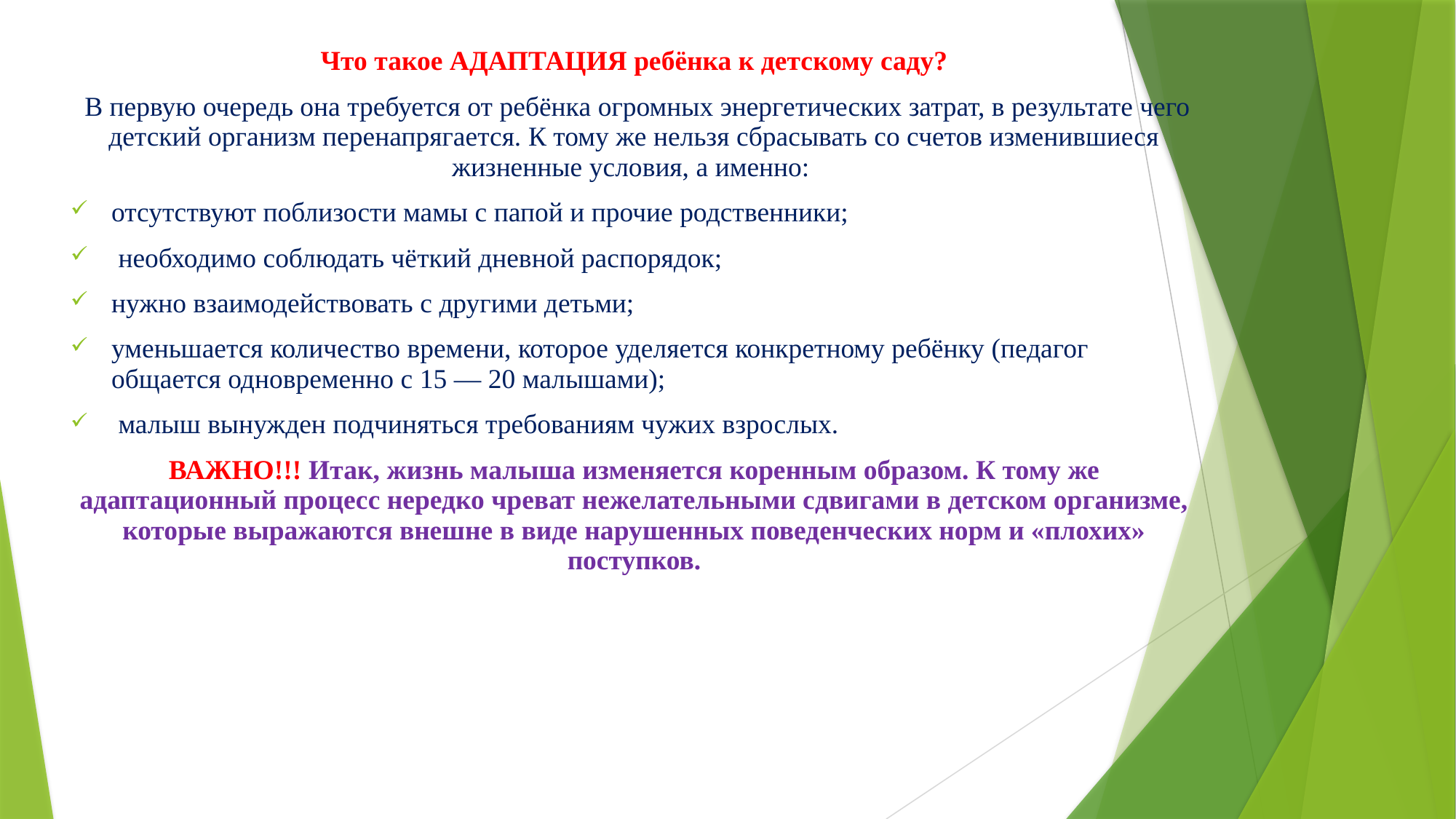

Что такое АДАПТАЦИЯ ребёнка к детскому саду?
 В первую очередь она требуется от ребёнка огромных энергетических затрат, в результате чего детский организм перенапрягается. К тому же нельзя сбрасывать со счетов изменившиеся жизненные условия, а именно:
отсутствуют поблизости мамы с папой и прочие родственники;
 необходимо соблюдать чёткий дневной распорядок;
нужно взаимодействовать с другими детьми;
уменьшается количество времени, которое уделяется конкретному ребёнку (педагог общается одновременно с 15 — 20 малышами);
 малыш вынужден подчиняться требованиям чужих взрослых.
ВАЖНО!!! Итак, жизнь малыша изменяется коренным образом. К тому же адаптационный процесс нередко чреват нежелательными сдвигами в детском организме, которые выражаются внешне в виде нарушенных поведенческих норм и «плохих» поступков.